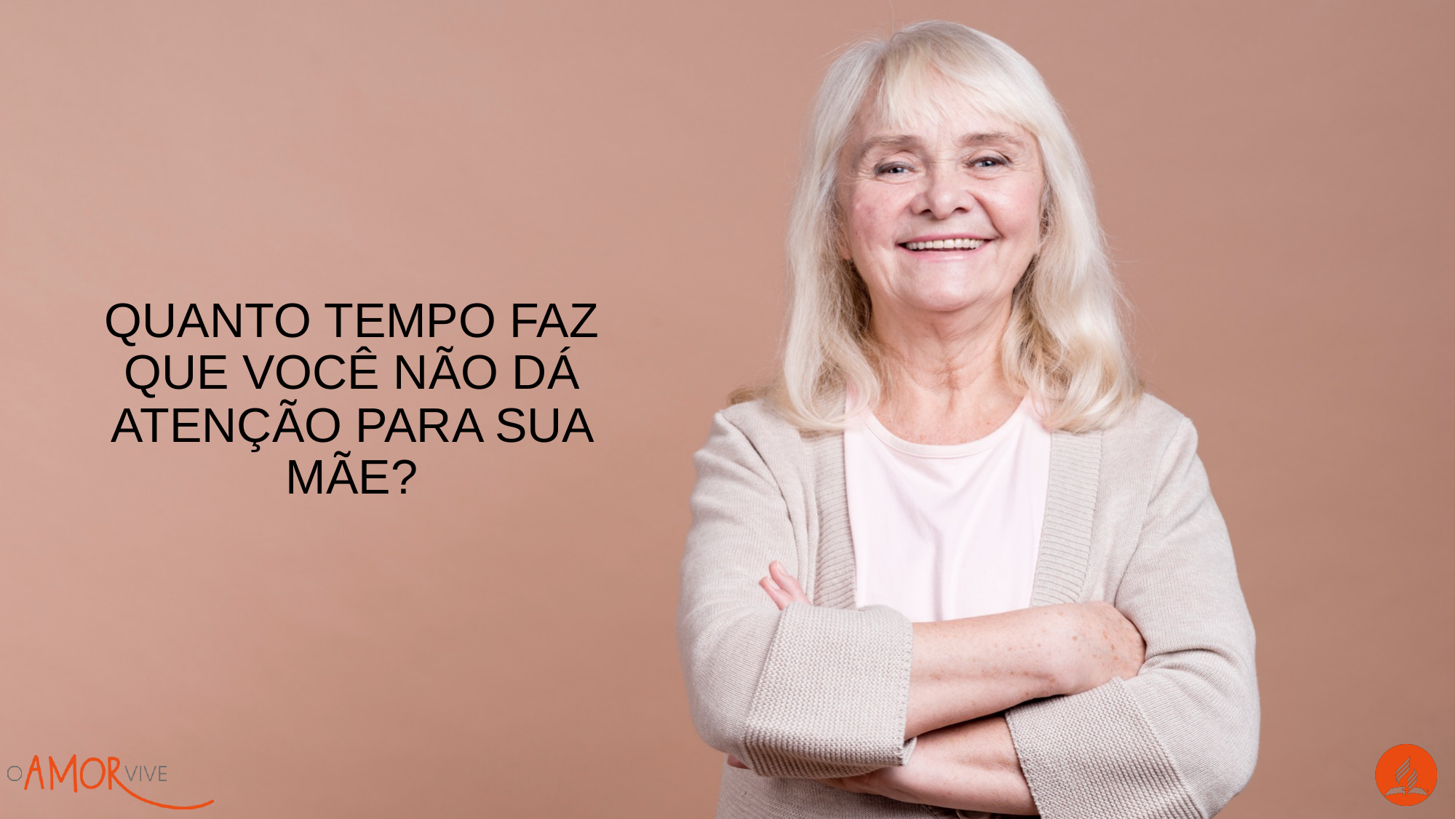

Quanto tempo faz que você não dá atenção para sua mãe?